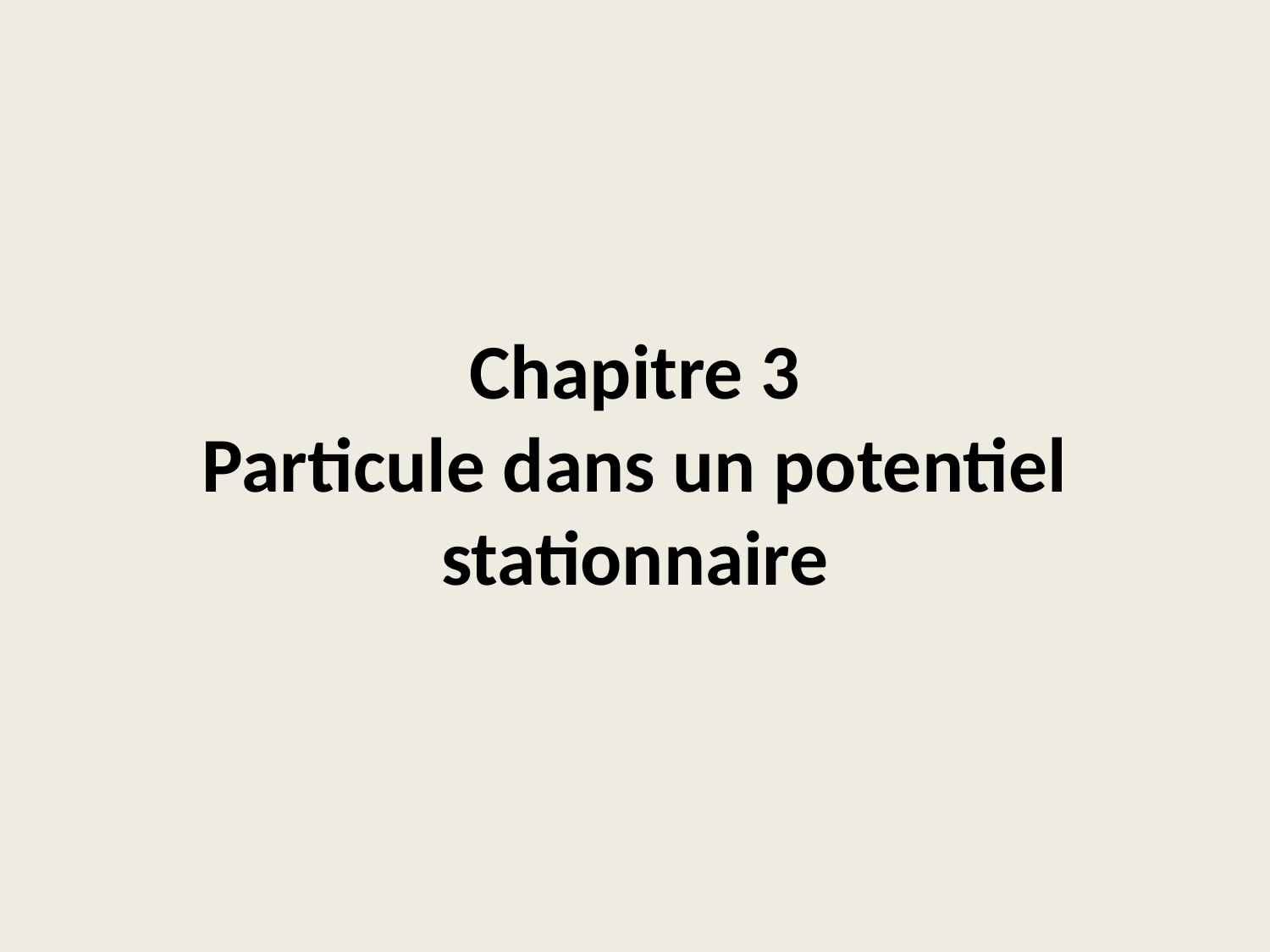

# Chapitre 3 Particule dans un potentiel stationnaire